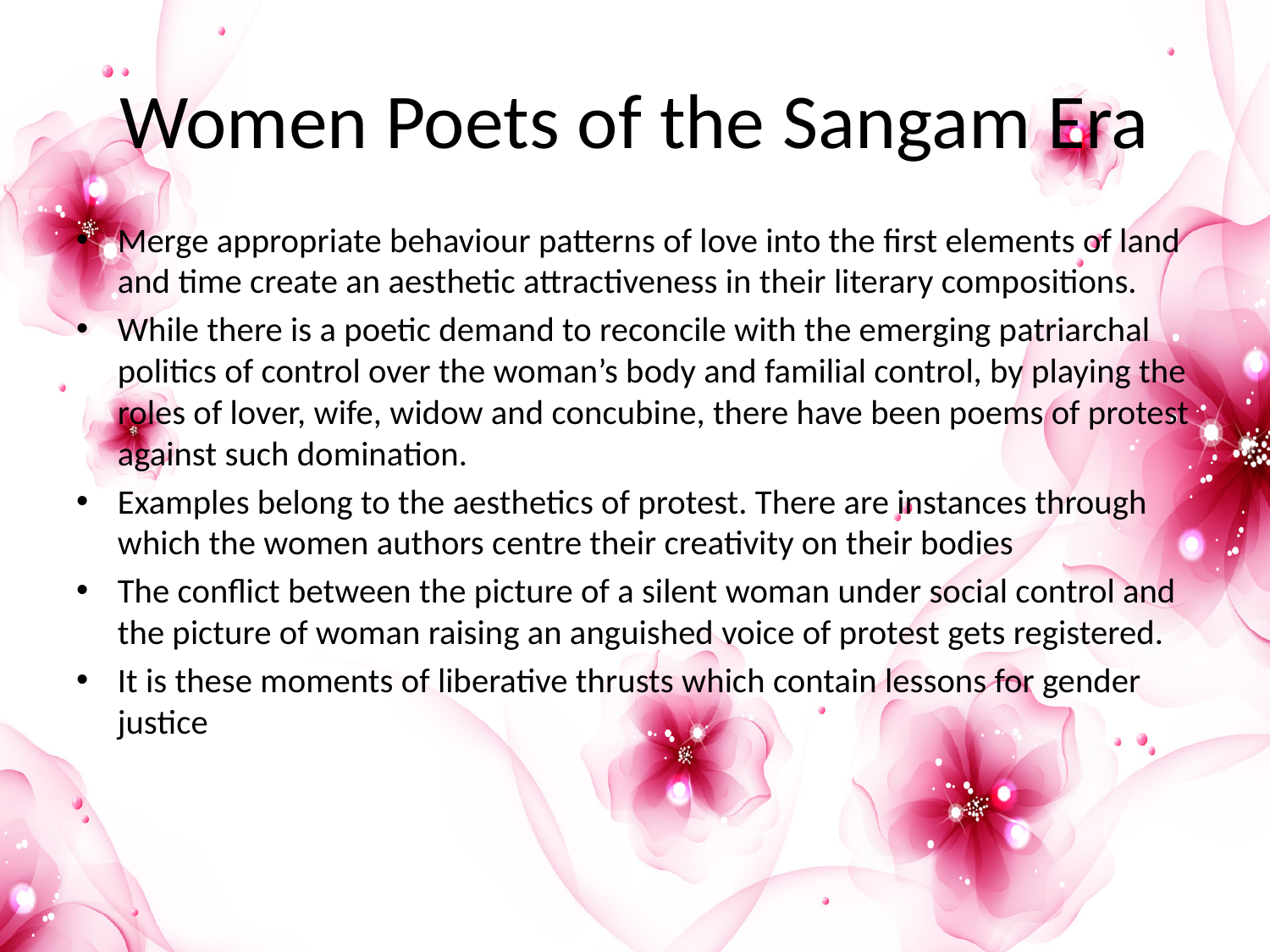

# Women Poets of the Sangam Era
Merge appropriate behaviour patterns of love into the first elements of land and time create an aesthetic attractiveness in their literary compositions.
While there is a poetic demand to reconcile with the emerging patriarchal politics of control over the woman’s body and familial control, by playing the roles of lover, wife, widow and concubine, there have been poems of protest against such domination.
Examples belong to the aesthetics of protest. There are instances through which the women authors centre their creativity on their bodies
The conflict between the picture of a silent woman under social control and the picture of woman raising an anguished voice of protest gets registered.
It is these moments of liberative thrusts which contain lessons for gender justice